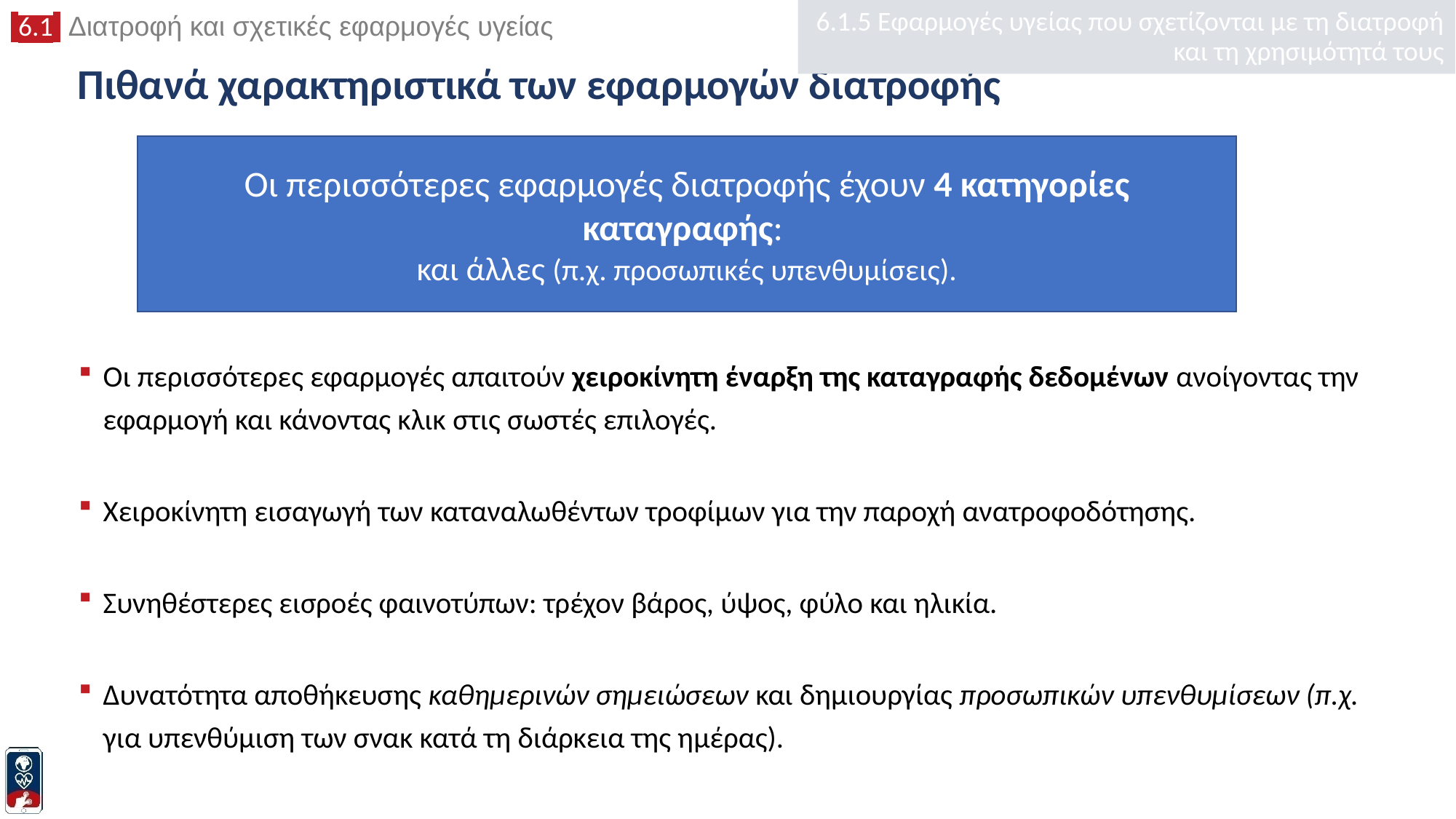

6.1.5 Εφαρμογές υγείας που σχετίζονται με τη διατροφή και τη χρησιμότητά τους
# Πιθανά χαρακτηριστικά των εφαρμογών διατροφής
Οι περισσότερες εφαρμογές διατροφής έχουν 4 κατηγορίες καταγραφής:
και άλλες (π.χ. προσωπικές υπενθυμίσεις).

Οι περισσότερες εφαρμογές απαιτούν χειροκίνητη έναρξη της καταγραφής δεδομένων ανοίγοντας την εφαρμογή και κάνοντας κλικ στις σωστές επιλογές.
Χειροκίνητη εισαγωγή των καταναλωθέντων τροφίμων για την παροχή ανατροφοδότησης.
Συνηθέστερες εισροές φαινοτύπων: τρέχον βάρος, ύψος, φύλο και ηλικία.
Δυνατότητα αποθήκευσης καθημερινών σημειώσεων και δημιουργίας προσωπικών υπενθυμίσεων (π.χ. για υπενθύμιση των σνακ κατά τη διάρκεια της ημέρας).